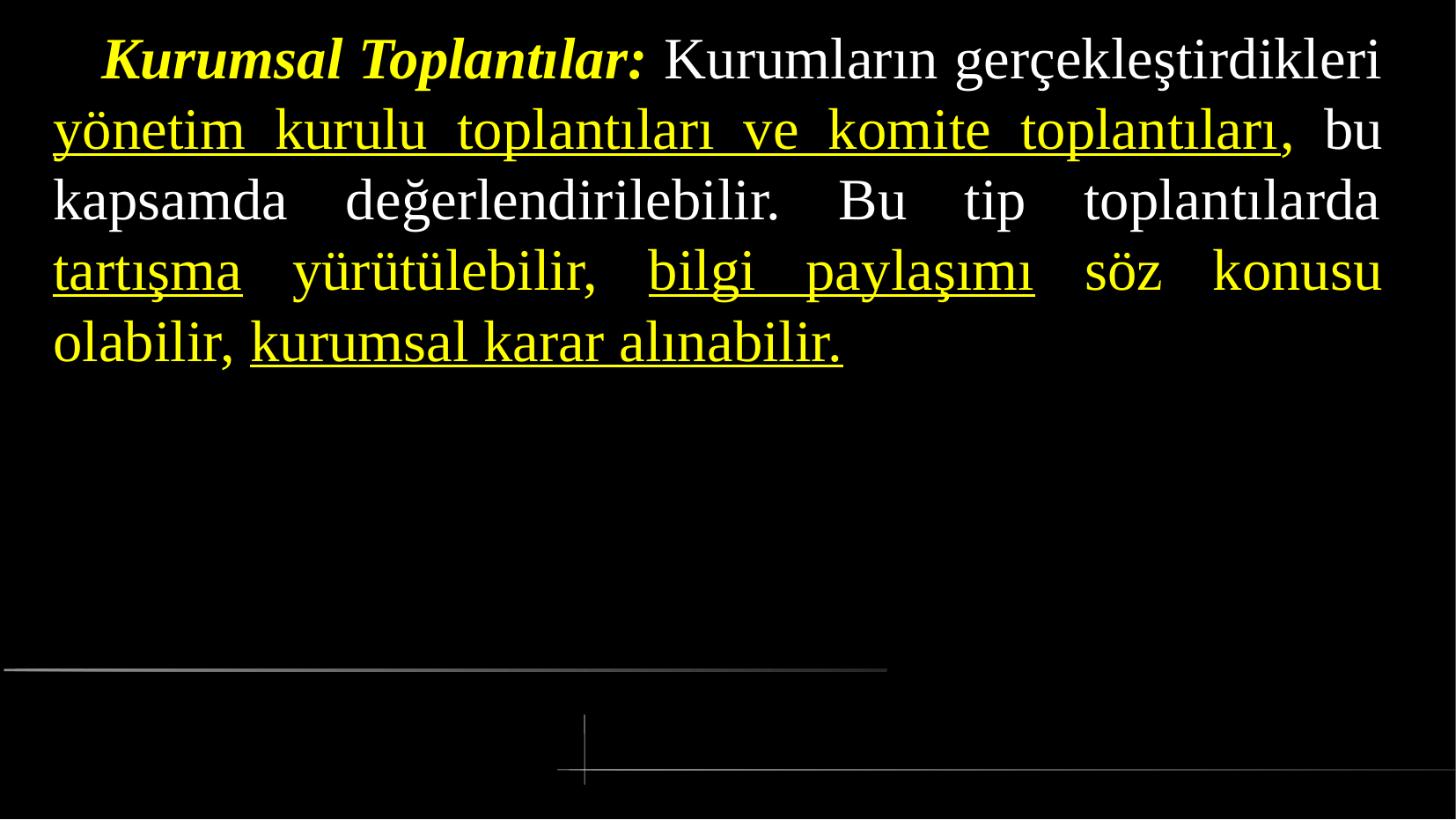

# Kurumsal Toplantılar: Kurumların gerçekleştirdikleri yönetim kurulu toplantıları ve komite toplantıları, bu kapsamda değerlendirilebilir. Bu tip toplantılarda tartışma yürütülebilir, bilgi paylaşımı söz konusu olabilir, kurumsal karar alınabilir.